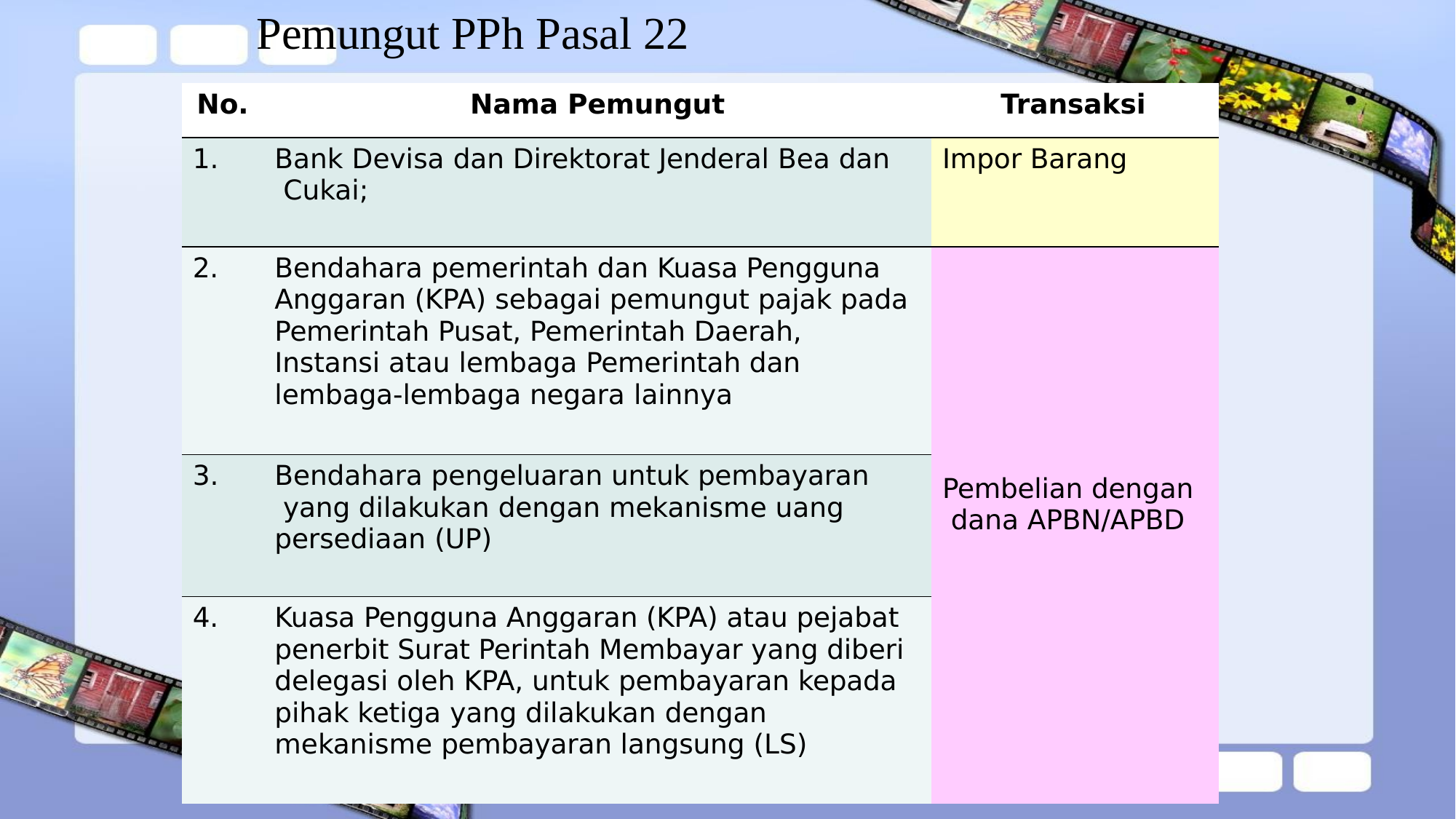

# Pemungut PPh Pasal 22
| No. | Nama Pemungut | Transaksi |
| --- | --- | --- |
| 1. | Bank Devisa dan Direktorat Jenderal Bea dan Cukai; | Impor Barang |
| 2. | Bendahara pemerintah dan Kuasa Pengguna Anggaran (KPA) sebagai pemungut pajak pada Pemerintah Pusat, Pemerintah Daerah, Instansi atau lembaga Pemerintah dan lembaga-lembaga negara lainnya | Pembelian dengan dana APBN/APBD |
| 3. | Bendahara pengeluaran untuk pembayaran yang dilakukan dengan mekanisme uang persediaan (UP) |  |
| 4. | Kuasa Pengguna Anggaran (KPA) atau pejabat penerbit Surat Perintah Membayar yang diberi delegasi oleh KPA, untuk pembayaran kepada pihak ketiga yang dilakukan dengan mekanisme pembayaran langsung (LS) |  |